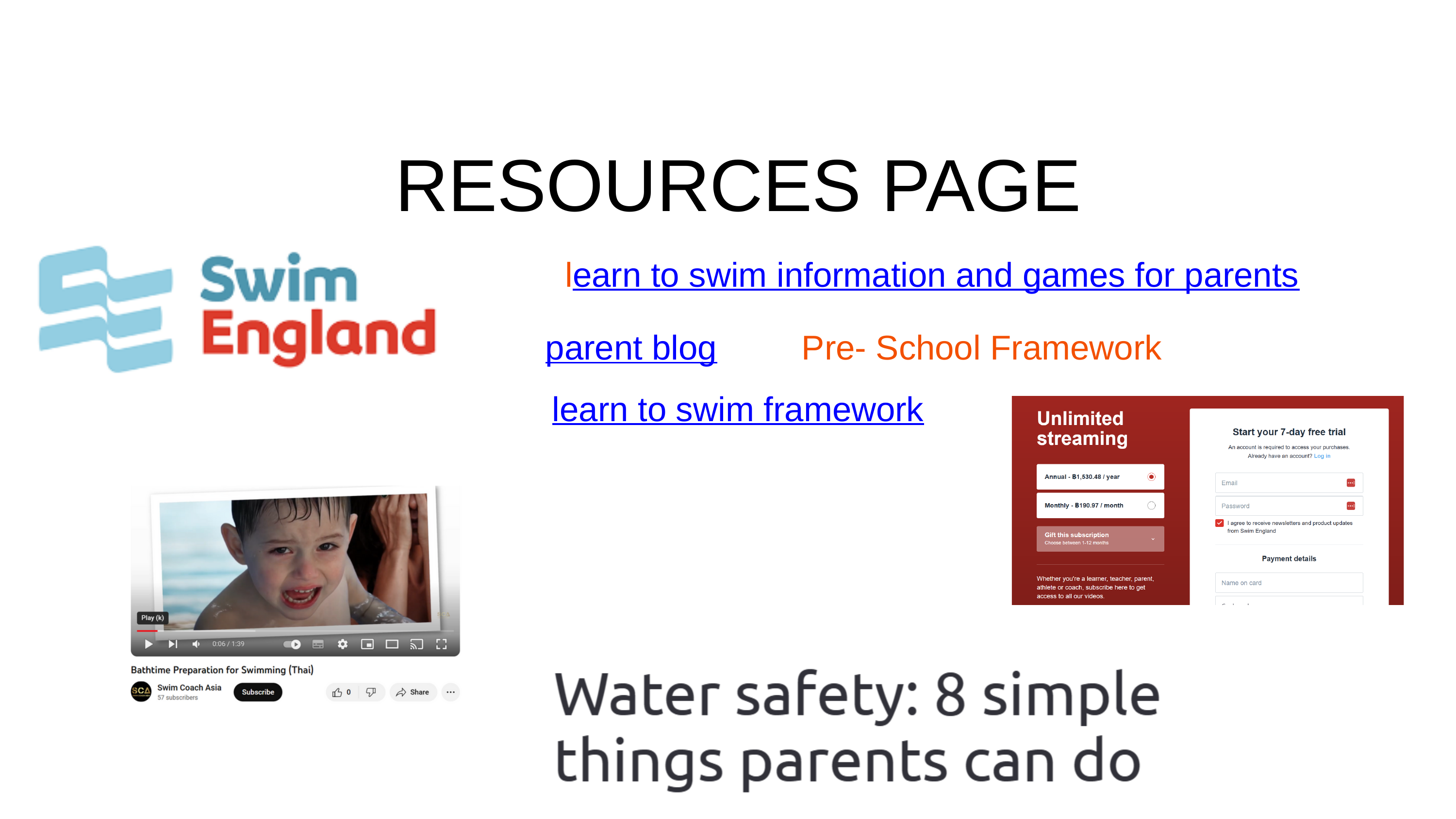

RESOURCES PAGE

learn to swim information and games for parents
parent blog
Pre- School Framework
learn to swim framework